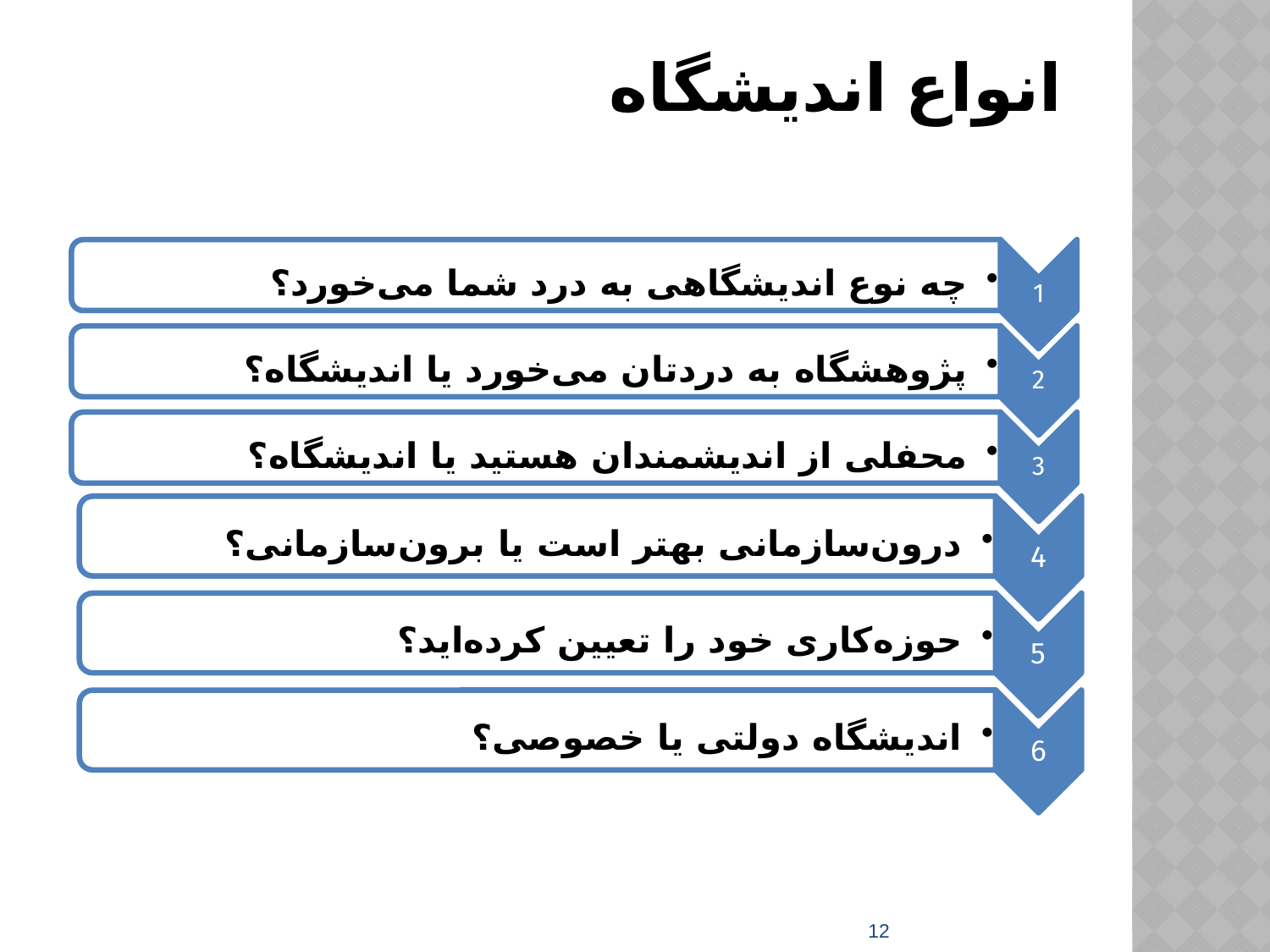

# انواع اندیشگاه
1

چه نوع اندیشگاهی به درد شما می‌خورد؟

2

پژوهشگاه به دردتان می‌خورد یا اندیشگاه؟

3

محفلی از اندیشمندان هستید یا اندیشگاه؟

4

درون‌سازمانی بهتر است یا برون‌سازمانی؟

5

حوزه‌کاری خود را تعیین کرده‌اید؟

6

اندیشگاه دولتی یا خصوصی؟

12